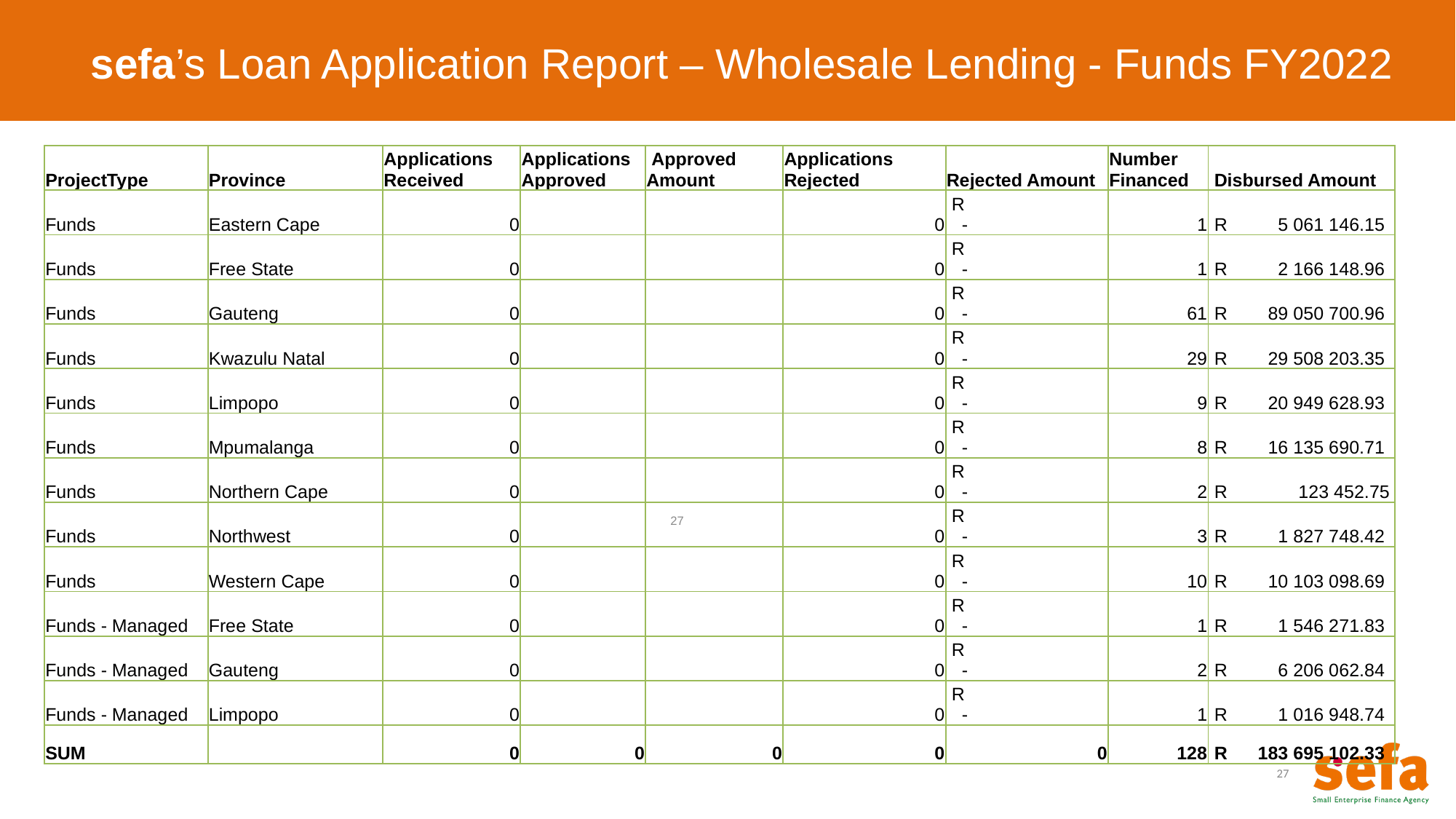

sefa’s Loan Application Report – Wholesale Lending - Funds FY2022
| ProjectType | Province | Applications Received | Applications Approved | Approved Amount | Applications Rejected | Rejected Amount | Number Financed | Disbursed Amount |
| --- | --- | --- | --- | --- | --- | --- | --- | --- |
| Funds | Eastern Cape | 0 |  |  | 0 | R - | 1 | R 5 061 146.15 |
| Funds | Free State | 0 |  |  | 0 | R - | 1 | R 2 166 148.96 |
| Funds | Gauteng | 0 |  |  | 0 | R - | 61 | R 89 050 700.96 |
| Funds | Kwazulu Natal | 0 |  |  | 0 | R - | 29 | R 29 508 203.35 |
| Funds | Limpopo | 0 |  |  | 0 | R - | 9 | R 20 949 628.93 |
| Funds | Mpumalanga | 0 |  |  | 0 | R - | 8 | R 16 135 690.71 |
| Funds | Northern Cape | 0 |  |  | 0 | R - | 2 | R 123 452.75 |
| Funds | Northwest | 0 |  |  | 0 | R - | 3 | R 1 827 748.42 |
| Funds | Western Cape | 0 |  |  | 0 | R - | 10 | R 10 103 098.69 |
| Funds - Managed | Free State | 0 |  |  | 0 | R - | 1 | R 1 546 271.83 |
| Funds - Managed | Gauteng | 0 |  |  | 0 | R - | 2 | R 6 206 062.84 |
| Funds - Managed | Limpopo | 0 |  |  | 0 | R - | 1 | R 1 016 948.74 |
| SUM |  | 0 | 0 | 0 | 0 | 0 | 128 | R 183 695 102.33 |
27
27